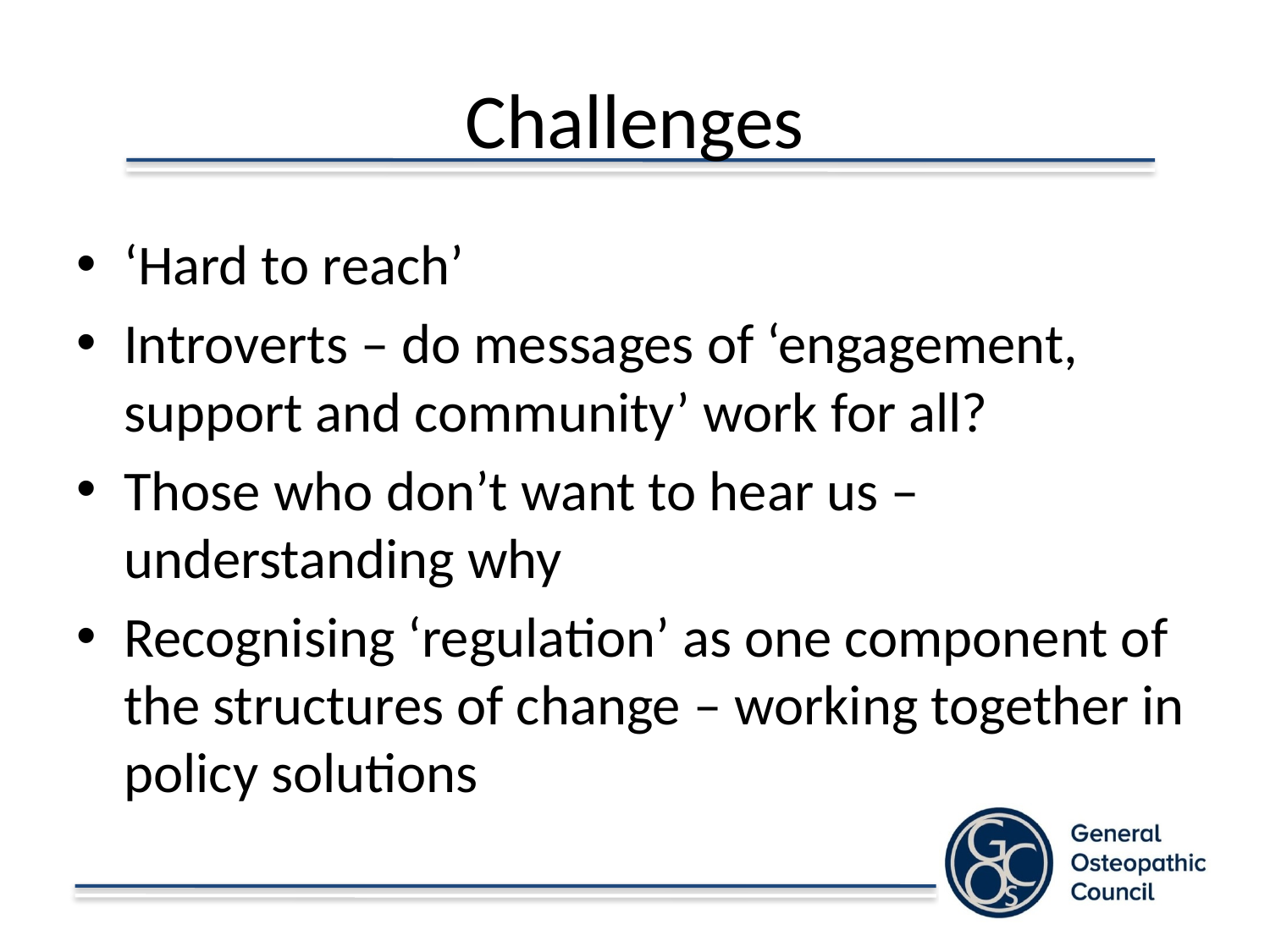

# Challenges
‘Hard to reach’
Introverts – do messages of ‘engagement, support and community’ work for all?
Those who don’t want to hear us – understanding why
Recognising ‘regulation’ as one component of the structures of change – working together in policy solutions